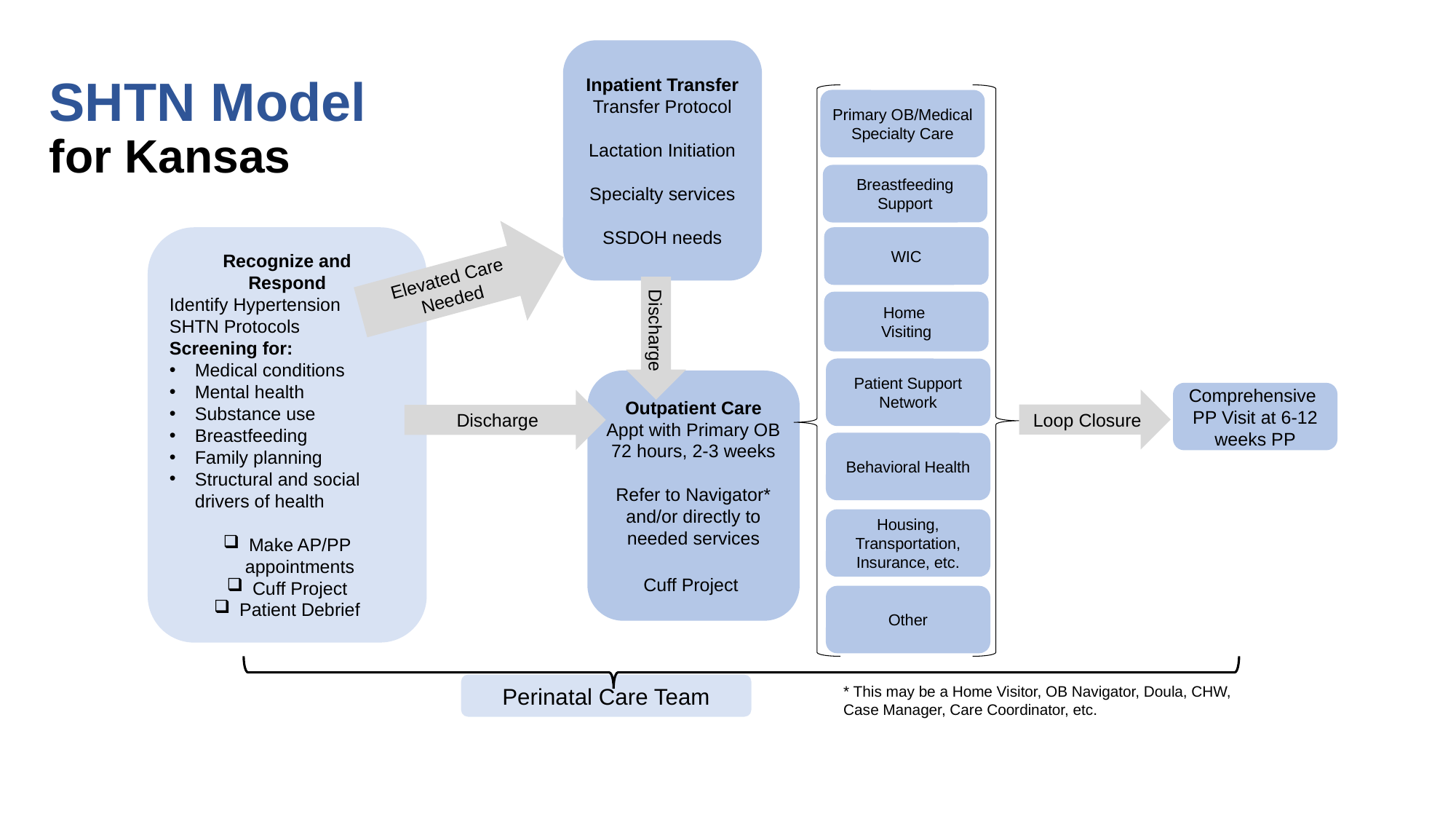

Inpatient Transfer
Transfer Protocol

Lactation Initiation

Specialty services

SSDOH needs
SHTN Model for Kansas

Primary OB/Medical Specialty Care
Breastfeeding Support
WIC
Home
Visiting
Patient Support Network
Behavioral Health
Housing, Transportation, Insurance, etc.
Other
Recognize and
Respond
Identify Hypertension
SHTN Protocols
Screening for:
Medical conditions
Mental health
Substance use
Breastfeeding
Family planning
Structural and social drivers of health

Make AP/PP appointments
Cuff Project
Patient Debrief
Outpatient Care
Appt with Primary OB 72 hours, 2-3 weeks

Refer to Navigator* and/or directly to needed services

Cuff Project
Comprehensive
PP Visit at 6-12 weeks PP
Loop Closure
Discharge

Elevated Care Needed
Discharge
# Envisioned Referral Workflow
Perinatal Care Team
* This may be a Home Visitor, OB Navigator, Doula, CHW, Case Manager, Care Coordinator, etc.